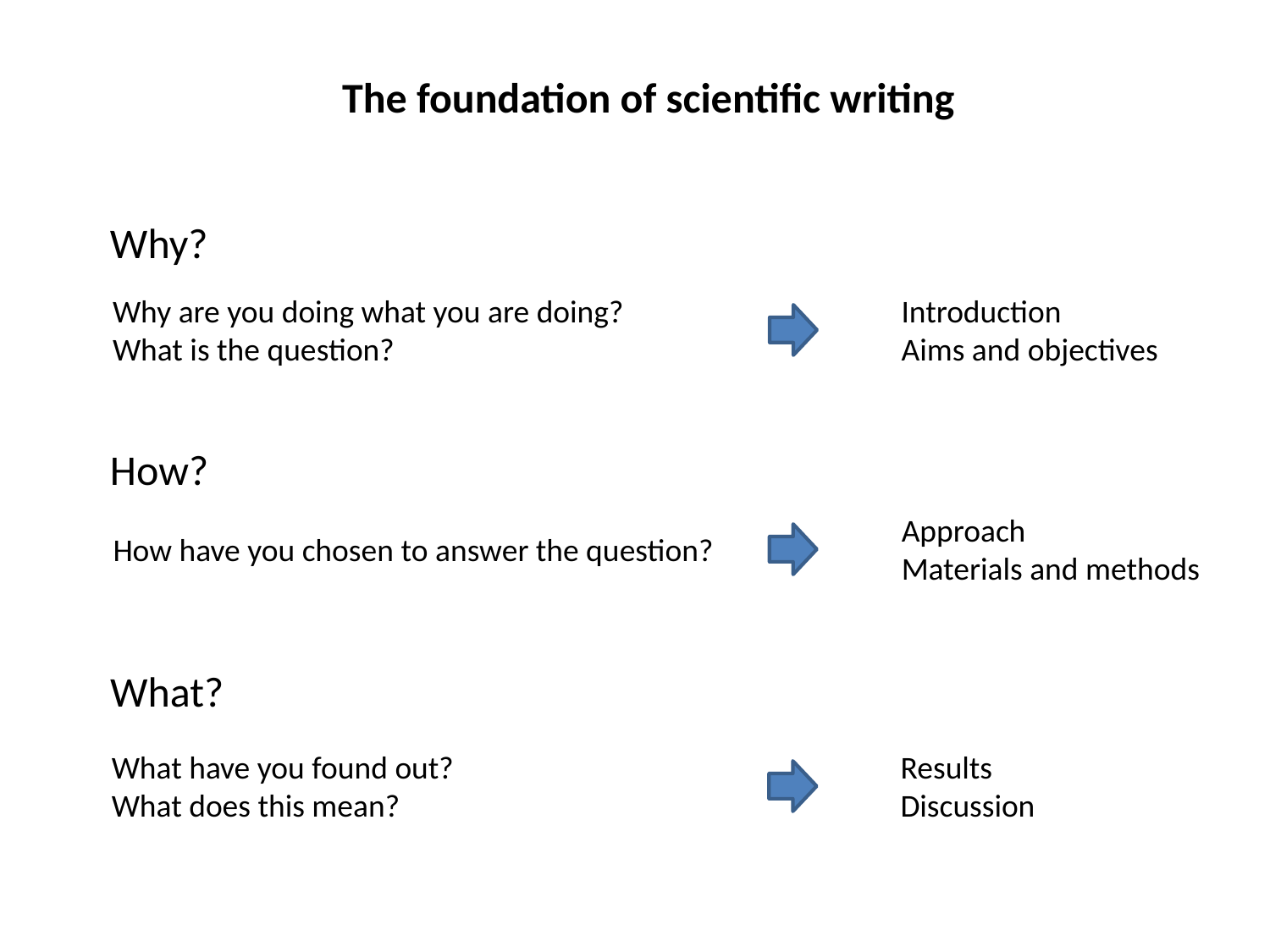

The foundation of scientific writing
Why?
Why are you doing what you are doing?
What is the question?
Introduction
Aims and objectives

How?
Approach
Materials and methods
How have you chosen to answer the question?

What?
What have you found out?
What does this mean?
Results
Discussion